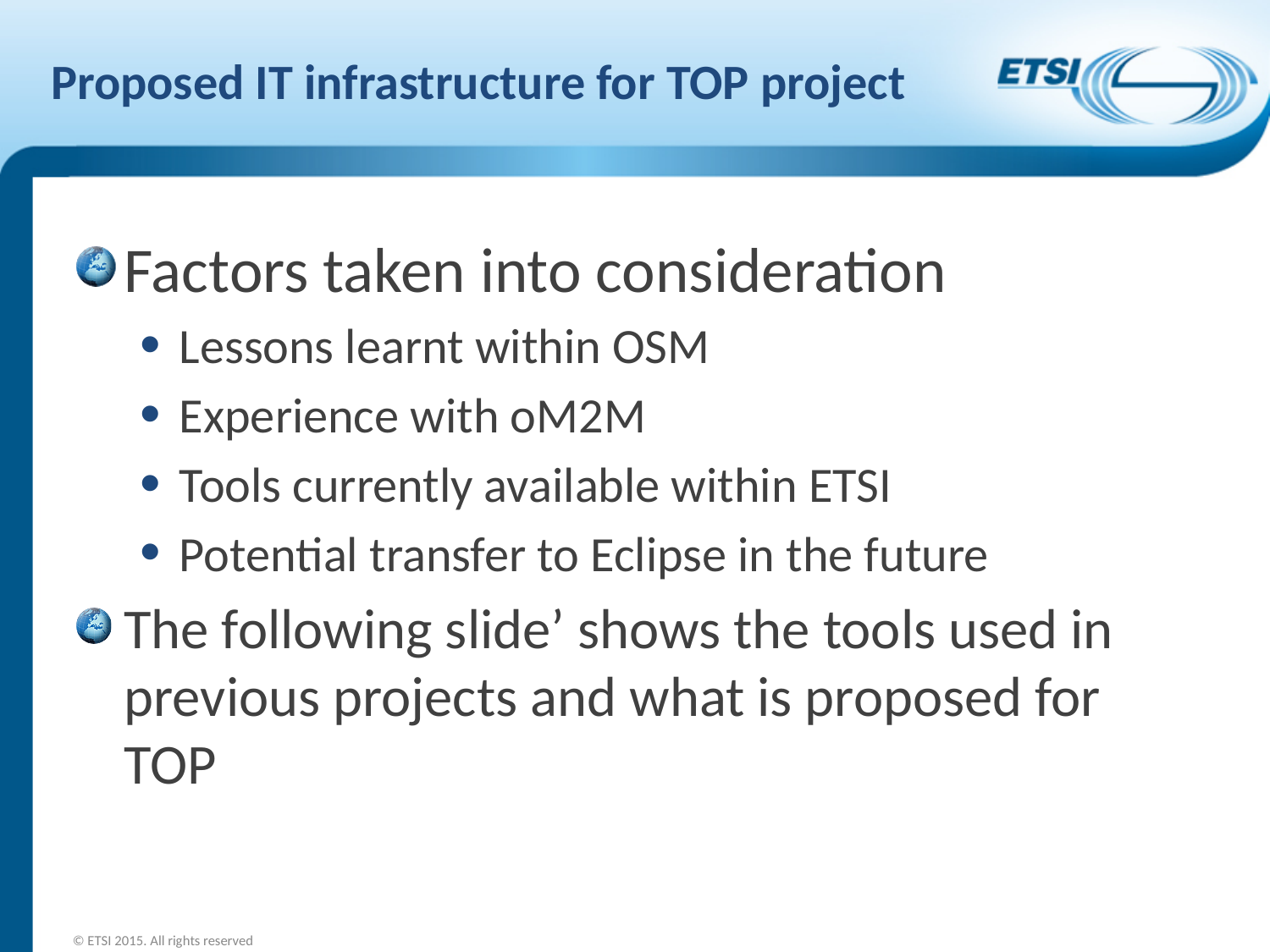

# Proposed IT infrastructure for TOP project
Factors taken into consideration
Lessons learnt within OSM
Experience with oM2M
Tools currently available within ETSI
Potential transfer to Eclipse in the future
The following slide’ shows the tools used in previous projects and what is proposed for TOP

© ETSI 2015. All rights reserved